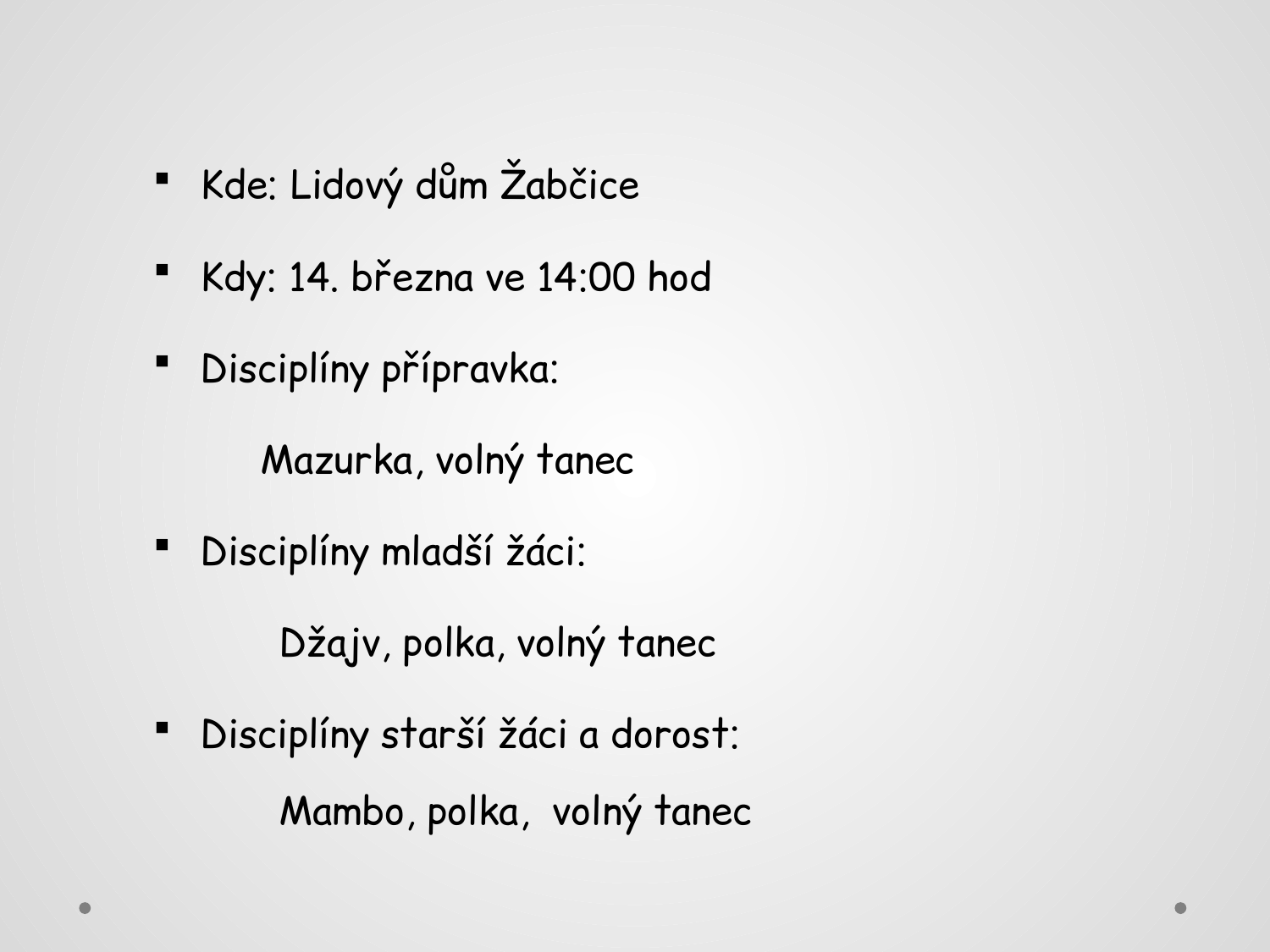

Kde: Lidový dům Žabčice
Kdy: 14. března ve 14:00 hod
Disciplíny přípravka:
	Mazurka, volný tanec
Disciplíny mladší žáci:
Džajv, polka, volný tanec
Disciplíny starší žáci a dorost:
Mambo, polka,  volný tanec